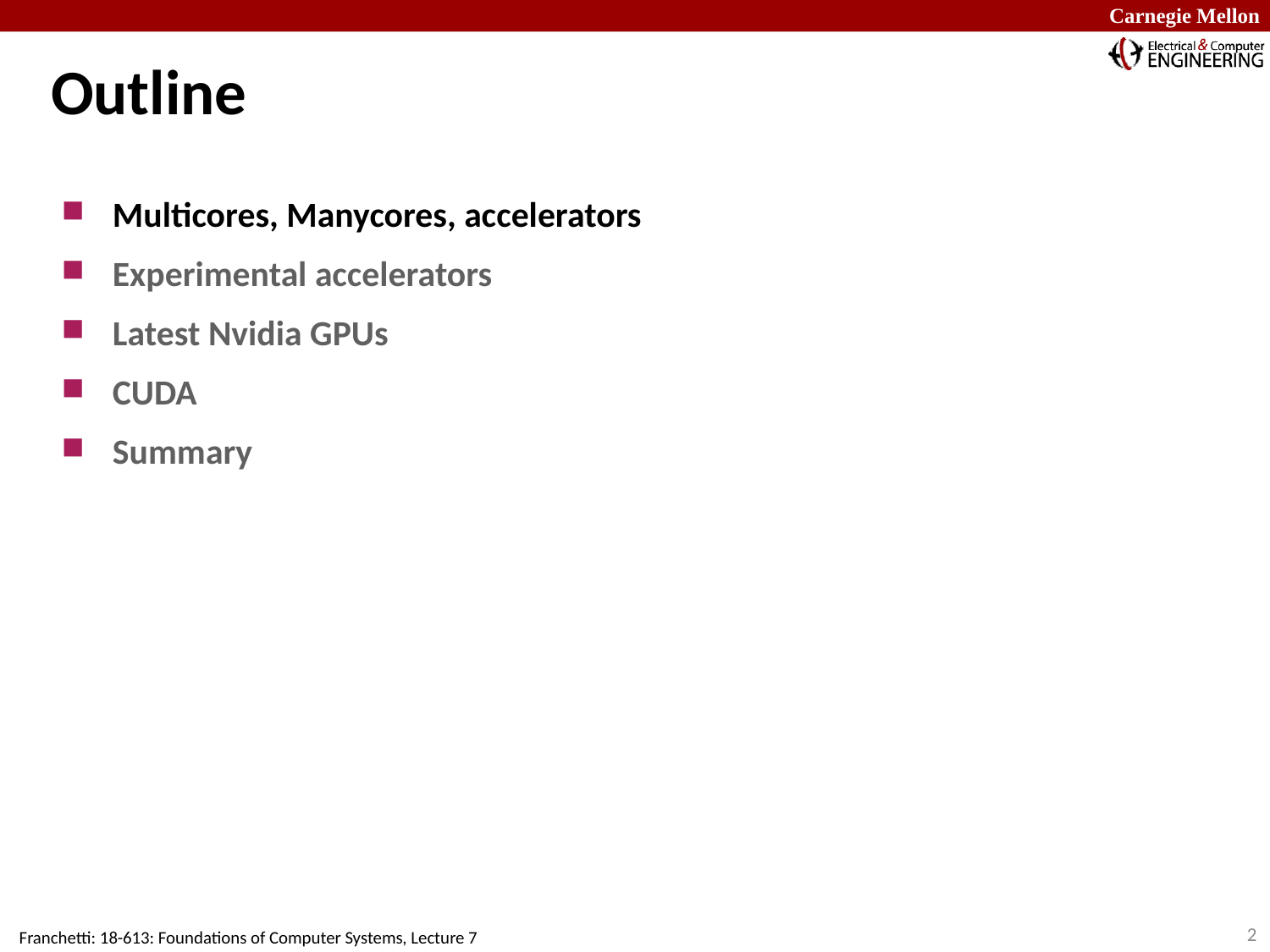

# Outline
Multicores, Manycores, accelerators
Experimental accelerators
Latest Nvidia GPUs
CUDA
Summary